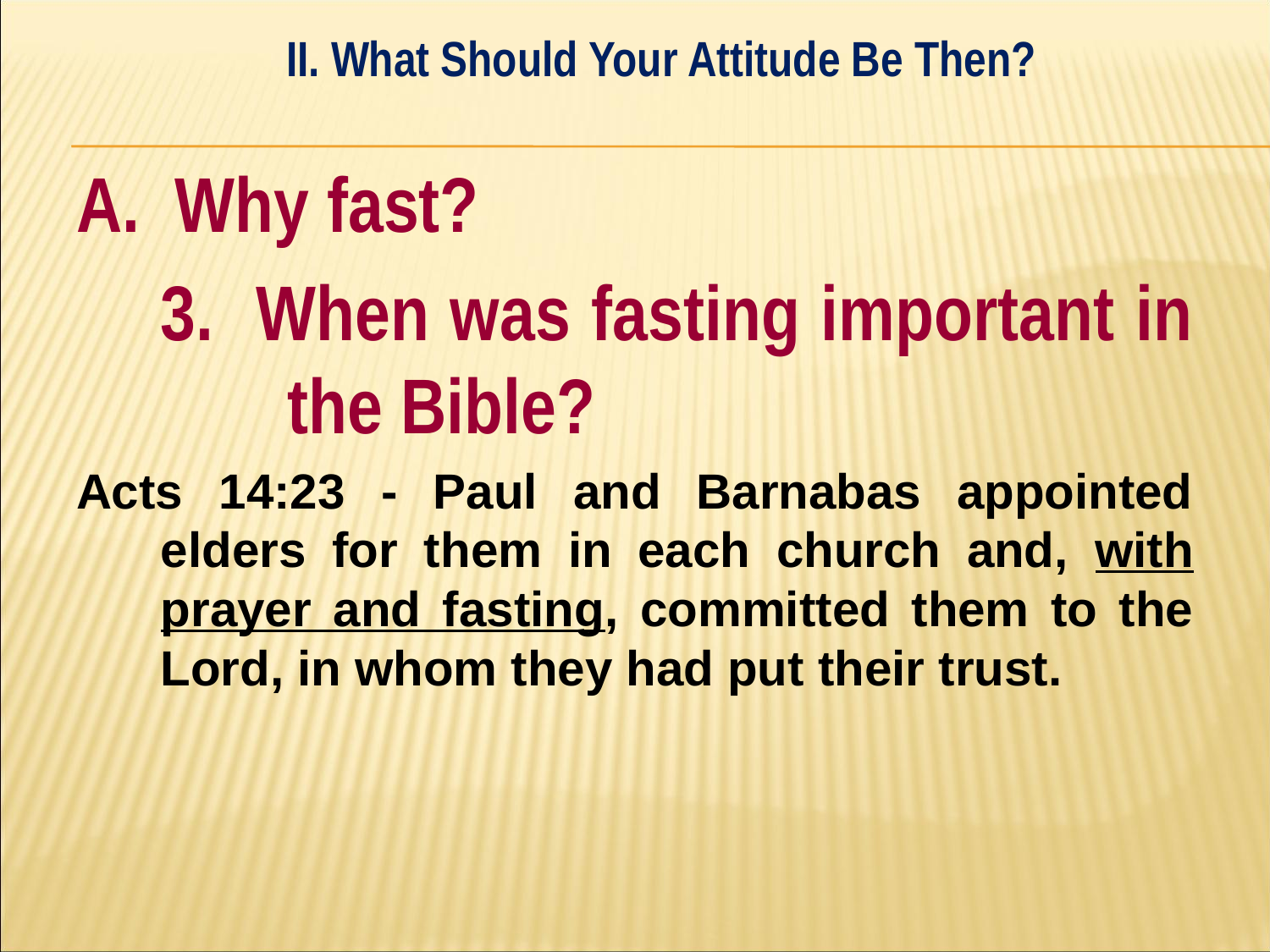

II. What Should Your Attitude Be Then?
#
A.  Why fast?
	3.  When was fasting important in 	the Bible?
Acts 14:23 - Paul and Barnabas appointed elders for them in each church and, with prayer and fasting, committed them to the Lord, in whom they had put their trust.